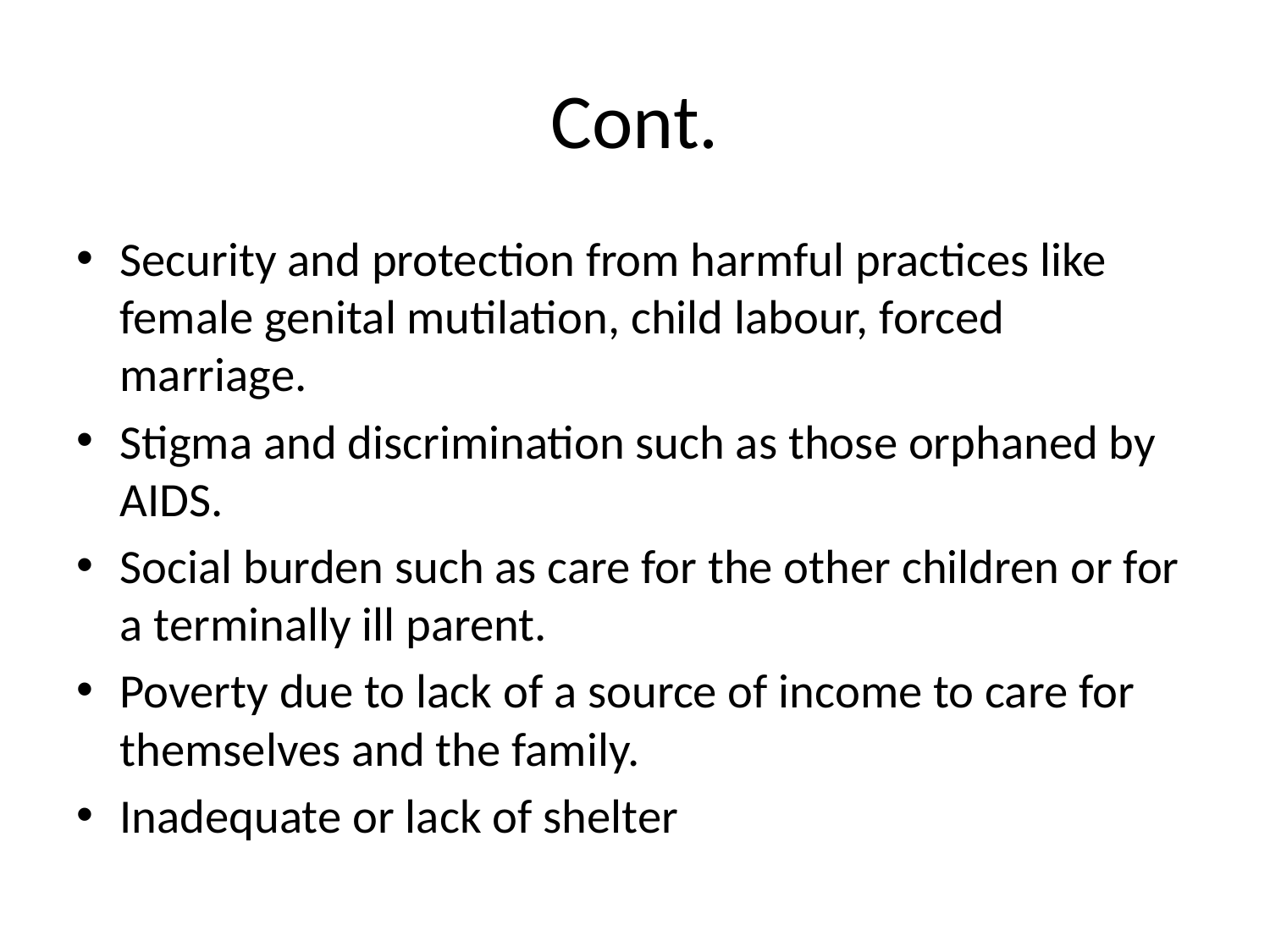

# Cont.
Security and protection from harmful practices like female genital mutilation, child labour, forced marriage.
Stigma and discrimination such as those orphaned by AIDS.
Social burden such as care for the other children or for a terminally ill parent.
Poverty due to lack of a source of income to care for themselves and the family.
Inadequate or lack of shelter